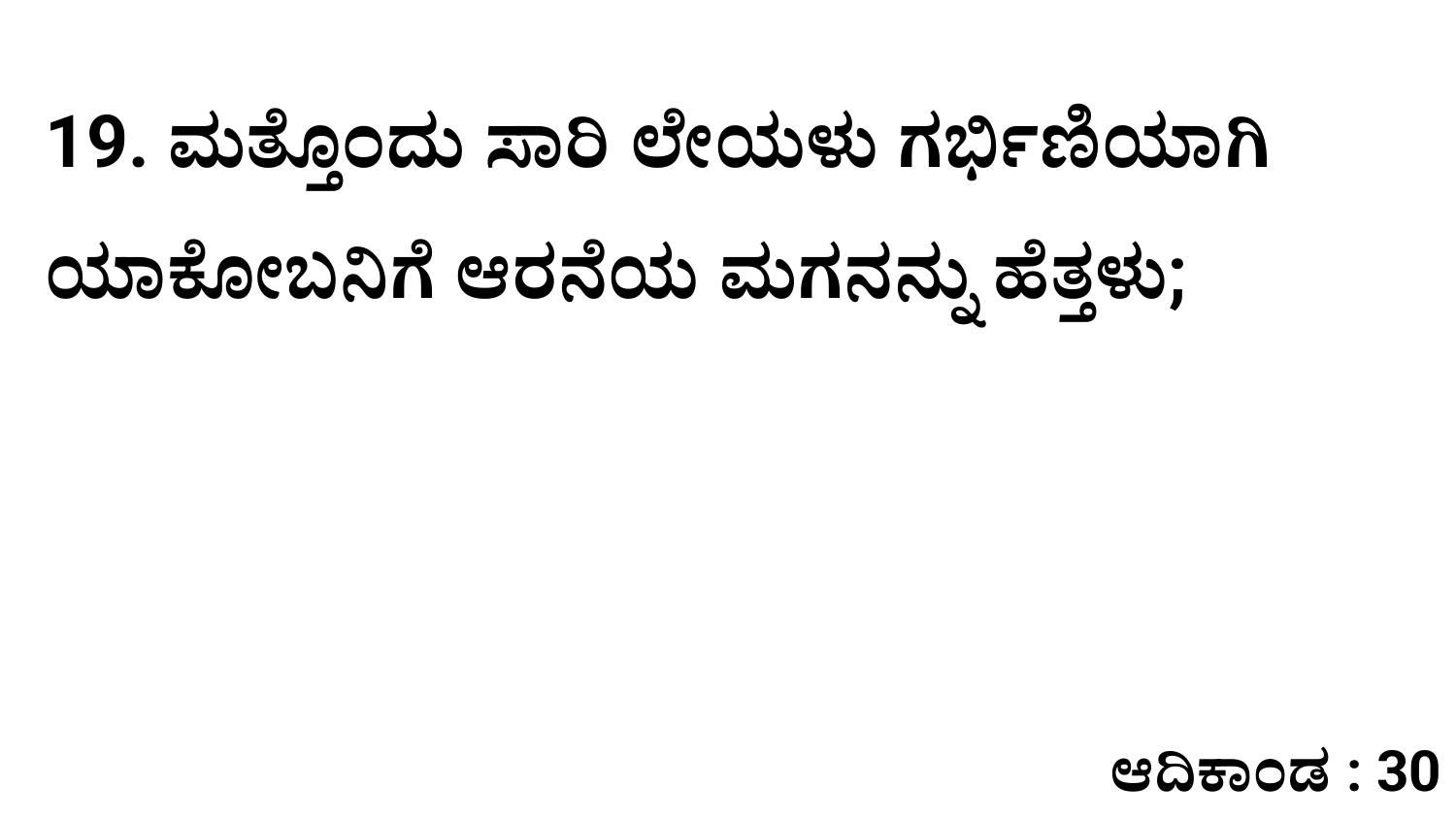

19. ಮತ್ತೊಂದು ಸಾರಿ ಲೇಯಳು ಗರ್ಭಿಣಿಯಾಗಿ ಯಾಕೋಬನಿಗೆ ಆರನೆಯ ಮಗನನ್ನು ಹೆತ್ತಳು;
ಆದಿಕಾಂಡ : 30